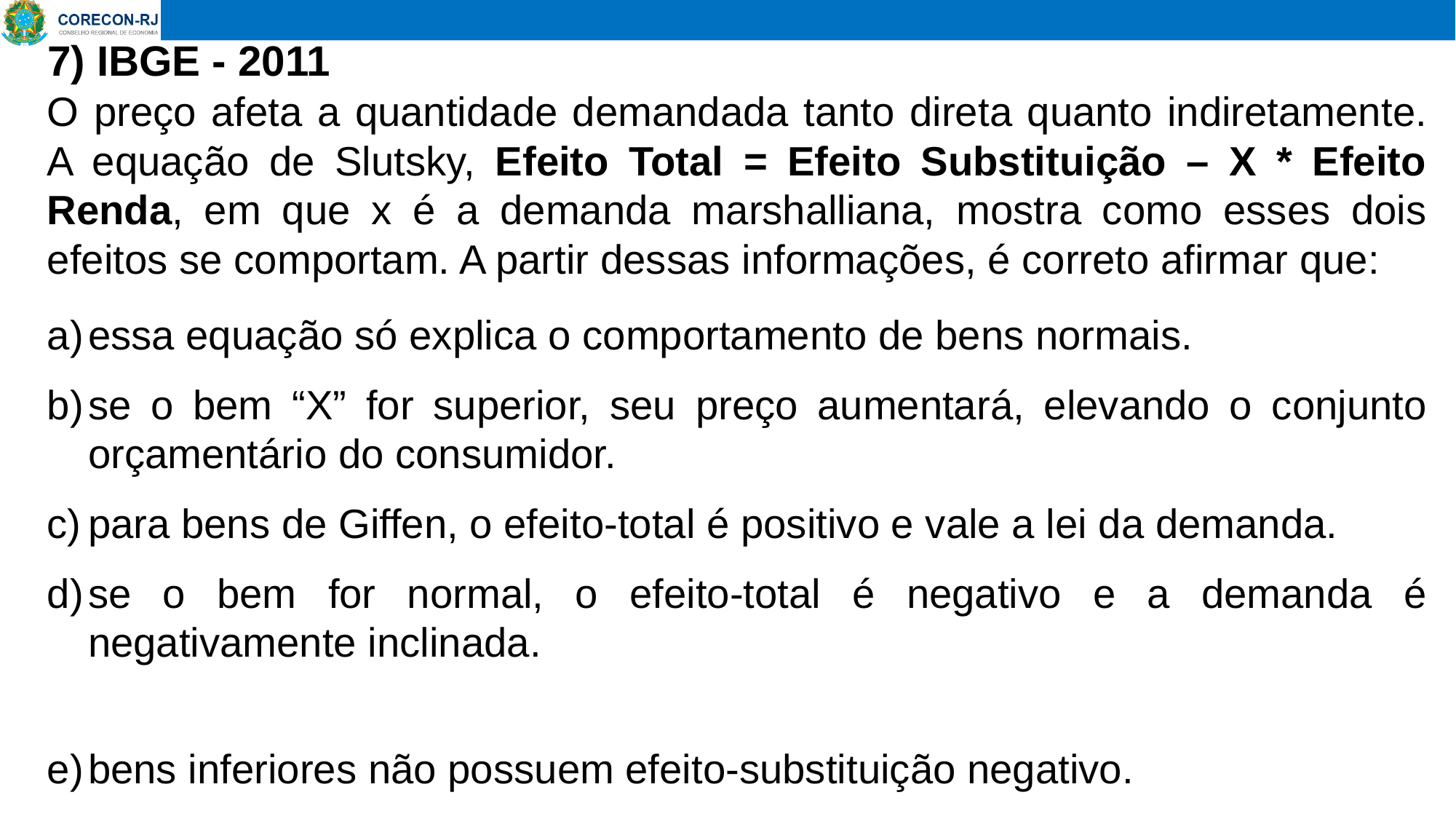

7) IBGE - 2011
# O preço afeta a quantidade demandada tanto direta quanto indiretamente. A equação de Slutsky, Efeito Total = Efeito Substituição – X * Efeito Renda, em que x é a demanda marshalliana, mostra como esses dois efeitos se comportam. A partir dessas informações, é correto afirmar que:
essa equação só explica o comportamento de bens normais.
se o bem “X” for superior, seu preço aumentará, elevando o conjunto orçamentário do consumidor.
para bens de Giffen, o efeito-total é positivo e vale a lei da demanda.
se o bem for normal, o efeito-total é negativo e a demanda é negativamente inclinada.

bens inferiores não possuem efeito-substituição negativo.